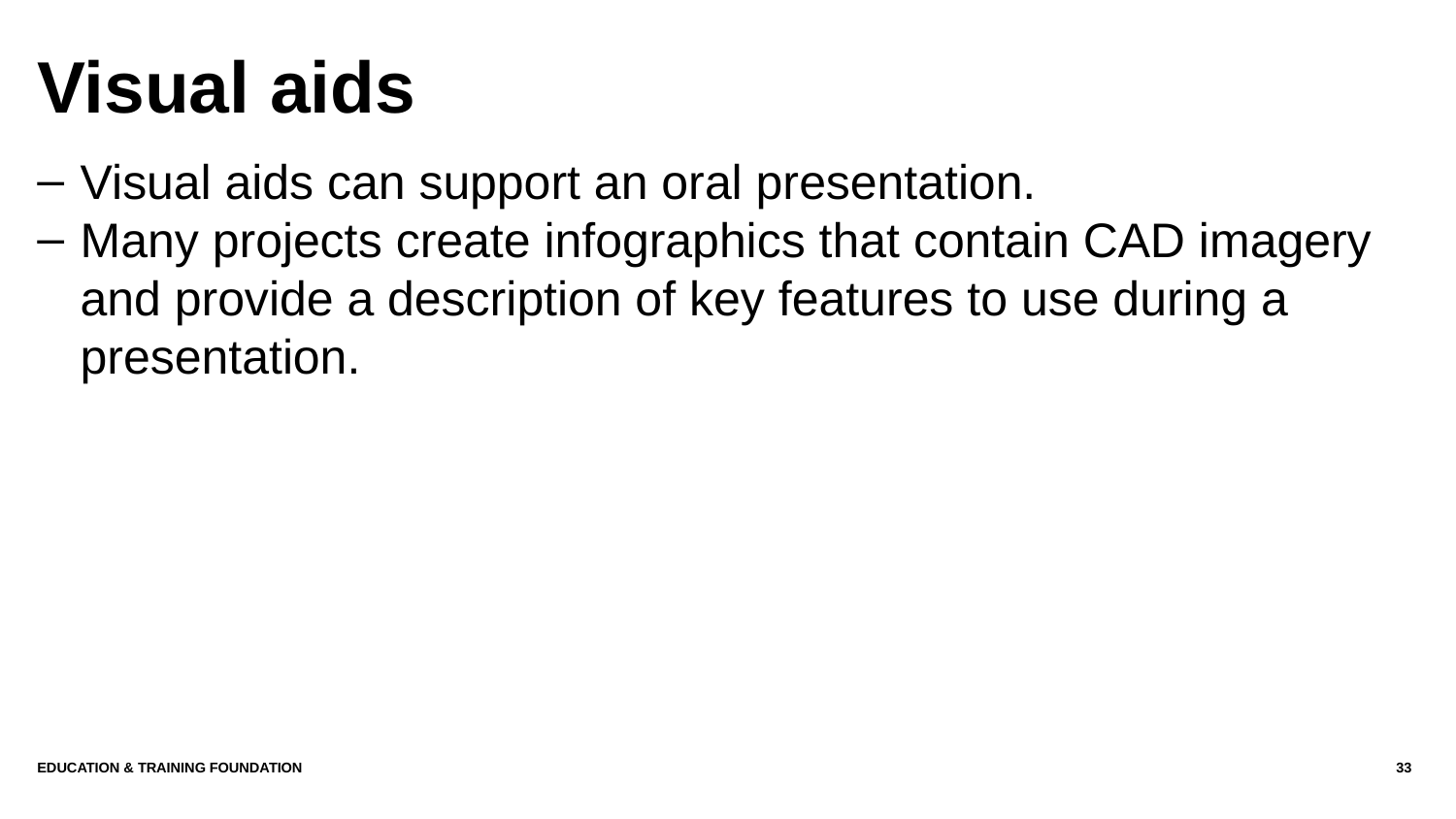

# Visual aids
Visual aids can support an oral presentation.
Many projects create infographics that contain CAD imagery and provide a description of key features to use during a presentation.

Education & Training Foundation
33